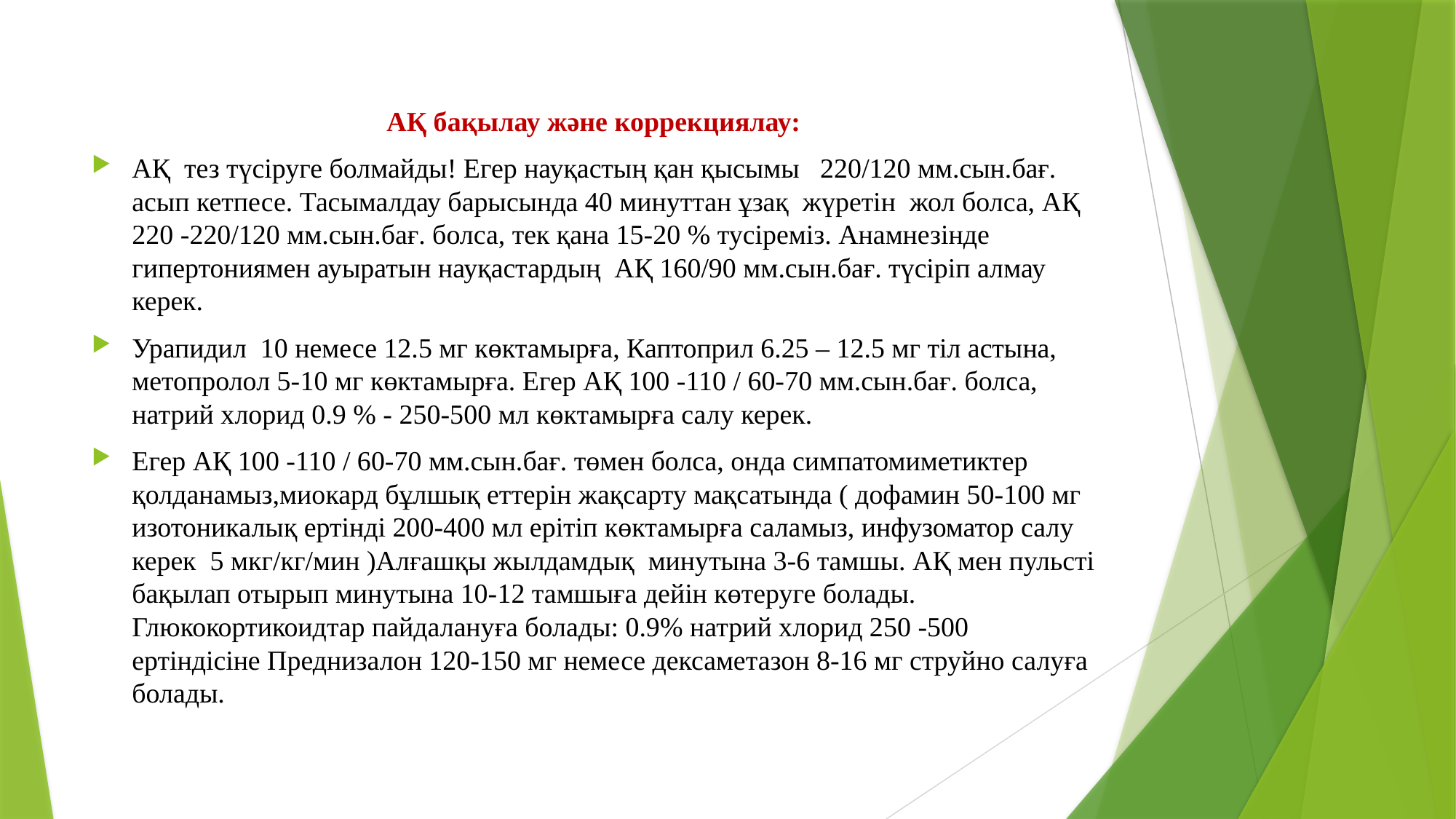

АҚ бақылау және коррекциялау:
АҚ  тез түсіруге болмайды! Егер науқастың қан қысымы   220/120 мм.сын.бағ. асып кетпесе. Тасымалдау барысында 40 минуттан ұзақ  жүретін  жол болса, АҚ 220 -220/120 мм.сын.бағ. болса, тек қана 15-20 % тусіреміз. Анамнезінде гипертониямен ауыратын науқастардың  АҚ 160/90 мм.сын.бағ. түсіріп алмау керек.
Урапидил  10 немесе 12.5 мг көктамырға, Каптоприл 6.25 – 12.5 мг тіл астына, метопролол 5-10 мг көктамырға. Егер АҚ 100 -110 / 60-70 мм.сын.бағ. болса, натрий хлорид 0.9 % - 250-500 мл көктамырға салу керек.
Егер АҚ 100 -110 / 60-70 мм.сын.бағ. төмен болса, онда симпатомиметиктер қолданамыз,миокард бұлшық еттерін жақсарту мақсатында ( дофамин 50-100 мг изотоникалық ертінді 200-400 мл ерітіп көктамырға саламыз, инфузоматор салу керек  5 мкг/кг/мин )Алғашқы жылдамдық  минутына 3-6 тамшы. АҚ мен пульсті бақылап отырып минутына 10-12 тамшыға дейін көтеруге болады. Глюкокортикоидтар пайдалануға болады: 0.9% натрий хлорид 250 -500 ертіндісіне Преднизалон 120-150 мг немесе дексаметазон 8-16 мг струйно салуға болады.